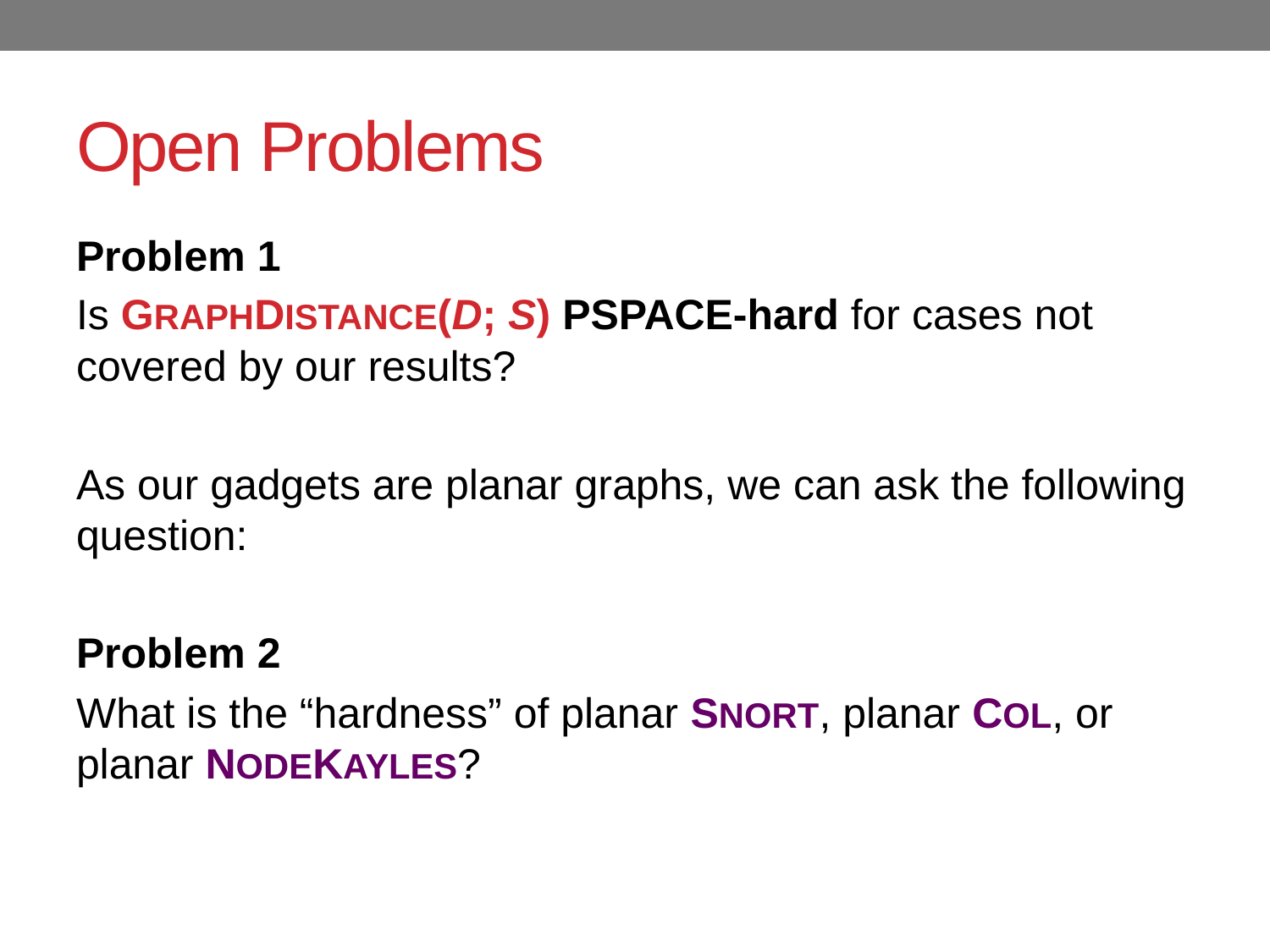

# Open Problems
Problem 1
Is GRAPHDISTANCE(D; S) PSPACE-hard for cases not covered by our results?

As our gadgets are planar graphs, we can ask the following question:

Problem 2
What is the “hardness” of planar SNORT, planar COL, or planar NODEKAYLES?